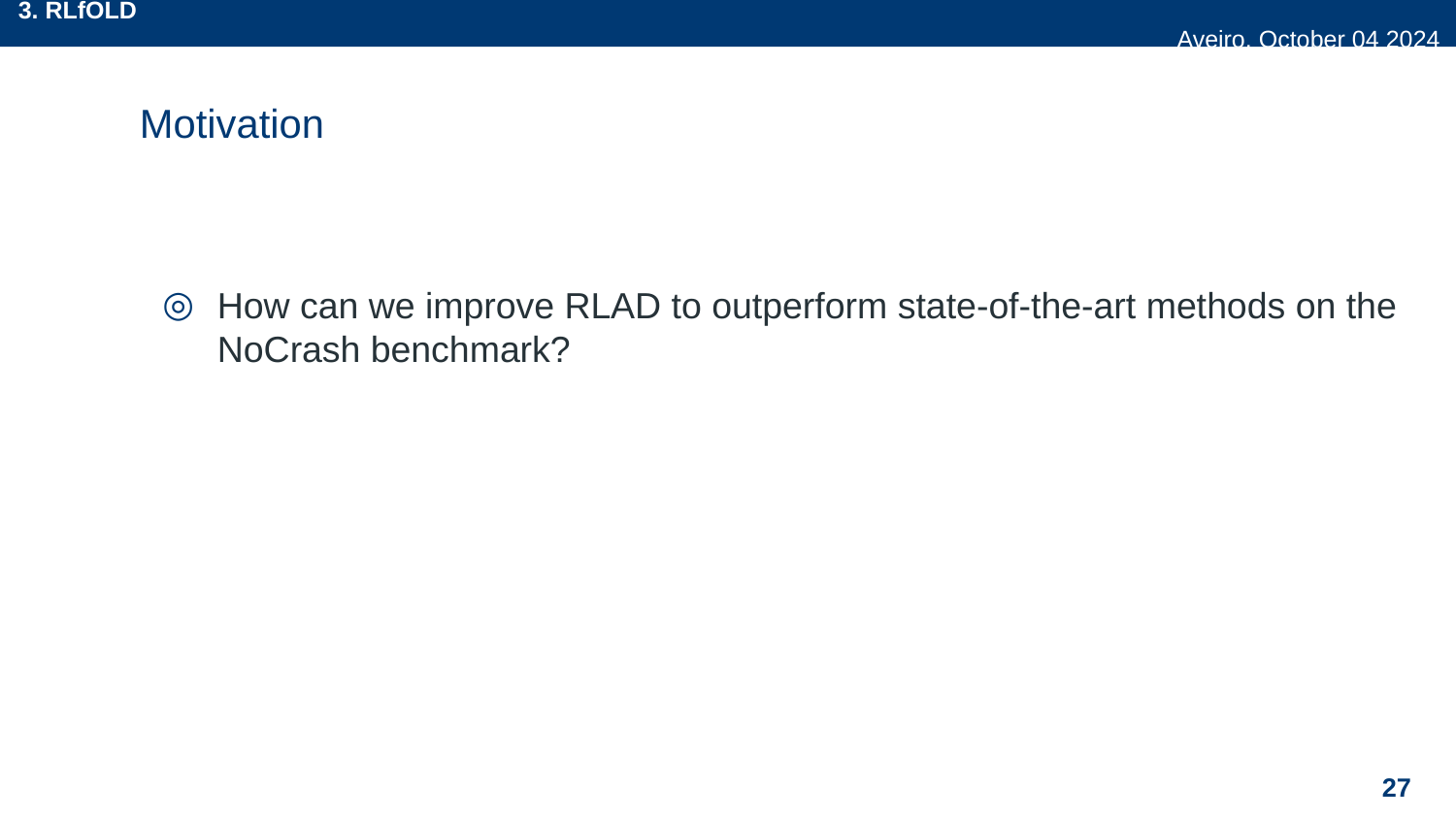

3. RLfOLD                                                                                                                                                                                                                               Aveiro, October 04 2024
# Motivation
How can we improve RLAD to outperform state-of-the-art methods on the NoCrash benchmark?

27